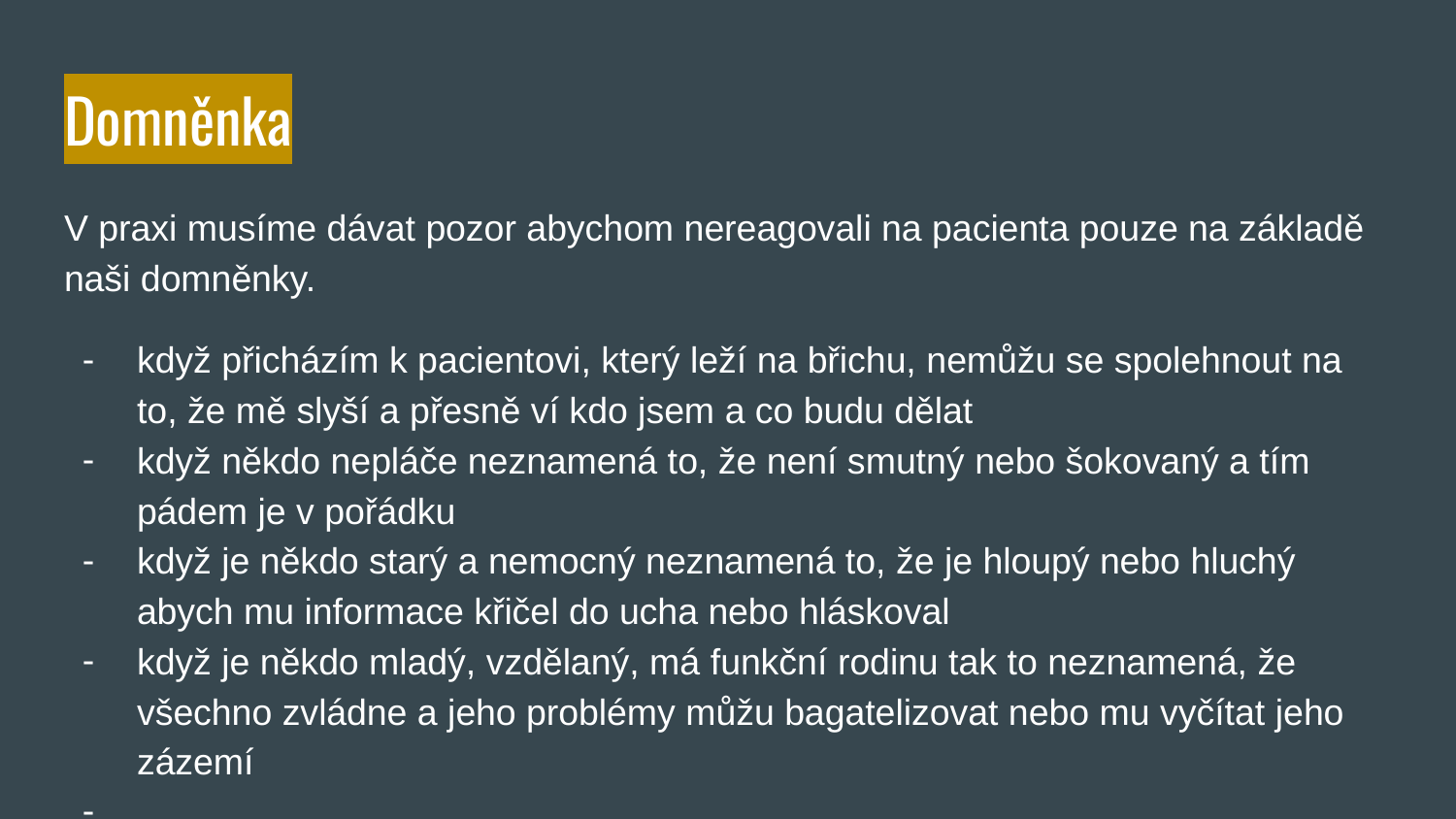

# Domněnka

V praxi musíme dávat pozor abychom nereagovali na pacienta pouze na základě naši domněnky.
když přicházím k pacientovi, který leží na břichu, nemůžu se spolehnout na to, že mě slyší a přesně ví kdo jsem a co budu dělat
když někdo nepláče neznamená to, že není smutný nebo šokovaný a tím pádem je v pořádku
když je někdo starý a nemocný neznamená to, že je hloupý nebo hluchý abych mu informace křičel do ucha nebo hláskoval
když je někdo mladý, vzdělaný, má funkční rodinu tak to neznamená, že všechno zvládne a jeho problémy můžu bagatelizovat nebo mu vyčítat jeho zázemí
……….